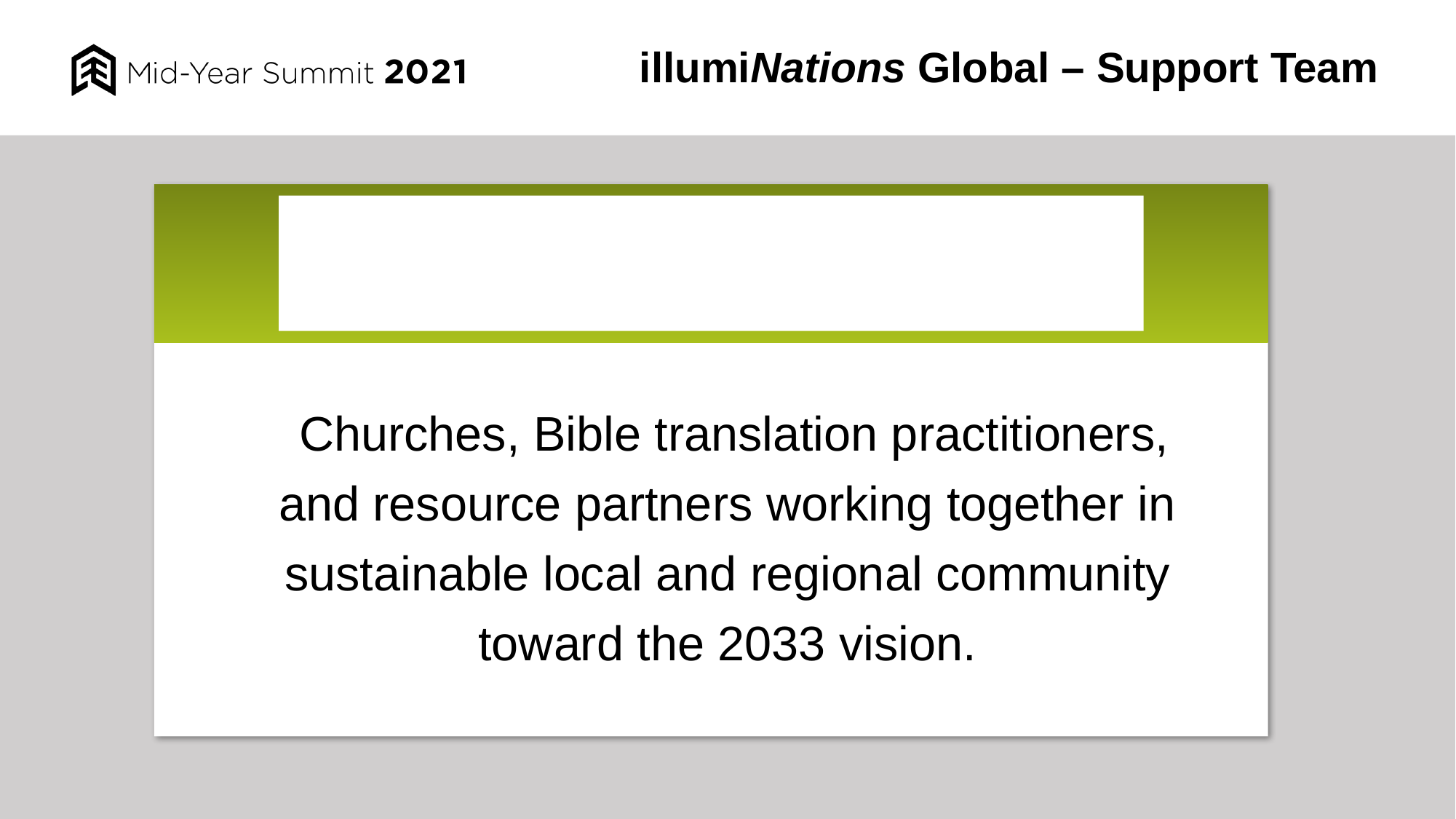

illumiNations Global – Support Team

VISION
 Churches, Bible translation practitioners, and resource partners working together in sustainable local and regional community toward the 2033 vision.